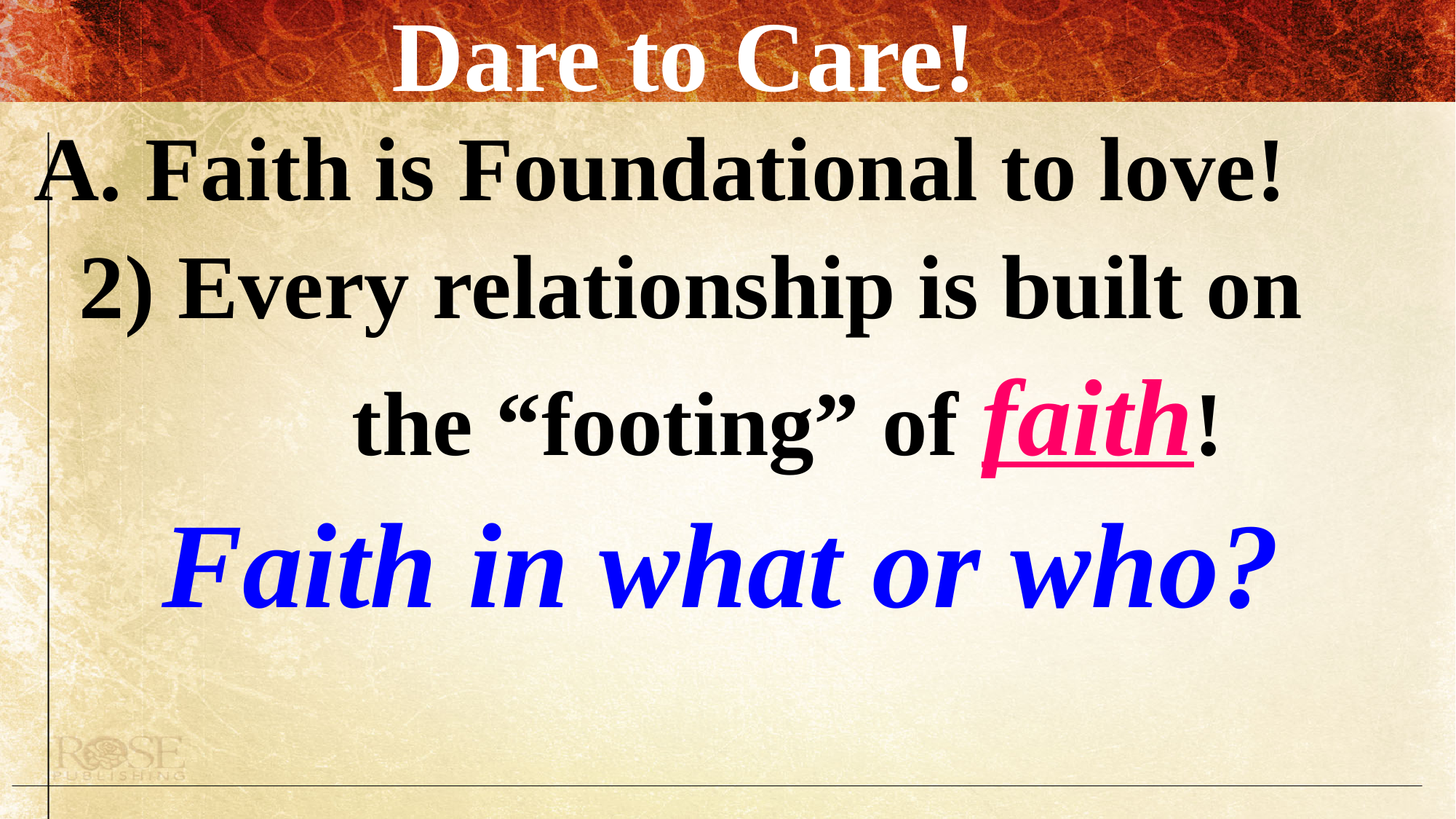

Dare to Care!

 A. Faith is Foundational to love!
   2) Every relationship is built on
               the “footing” of faith!
      Faith in what or who?